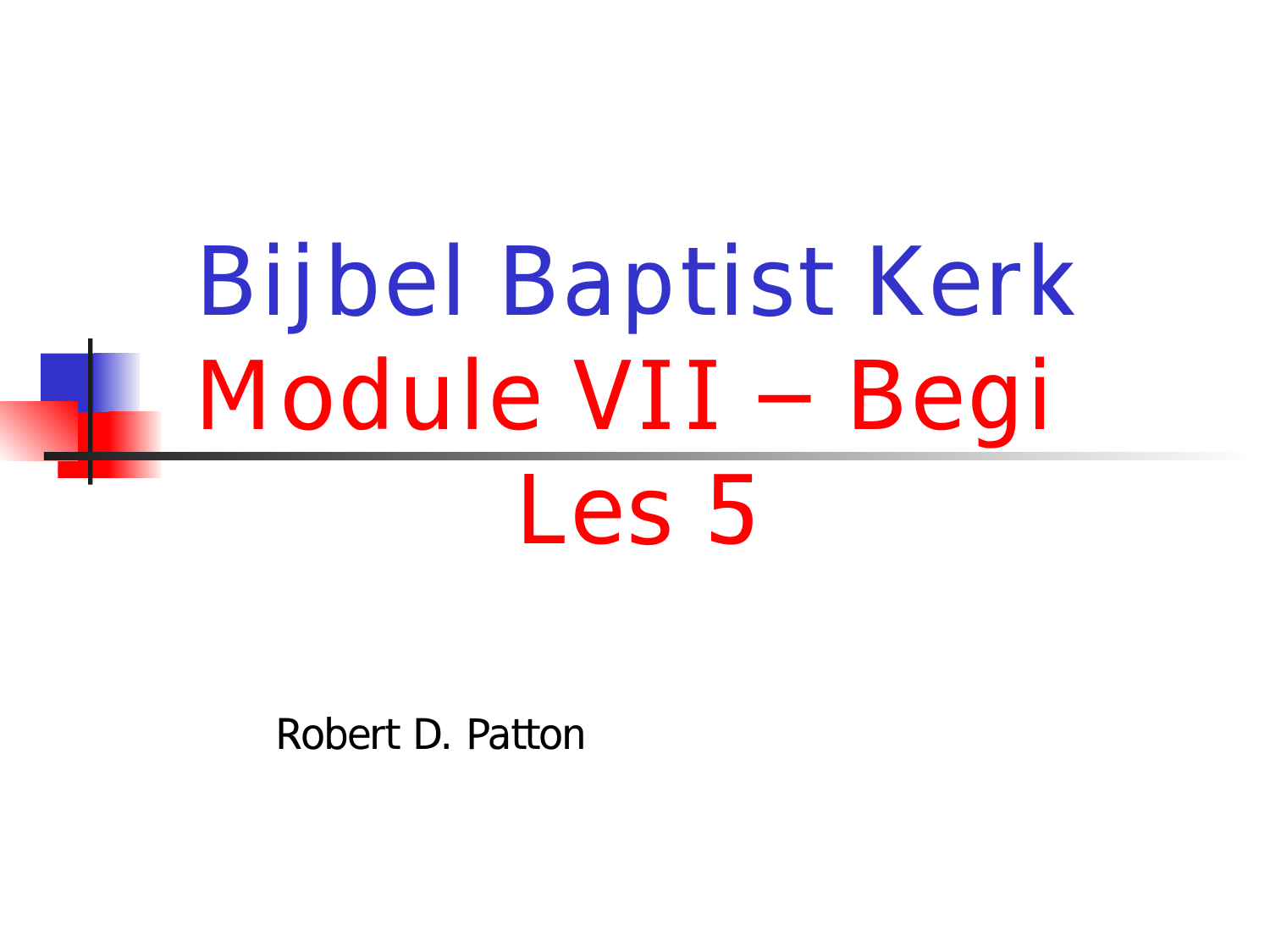

# Bijbel Baptist Kerk Module VII – Begi  Les 5
Robert D. Patton